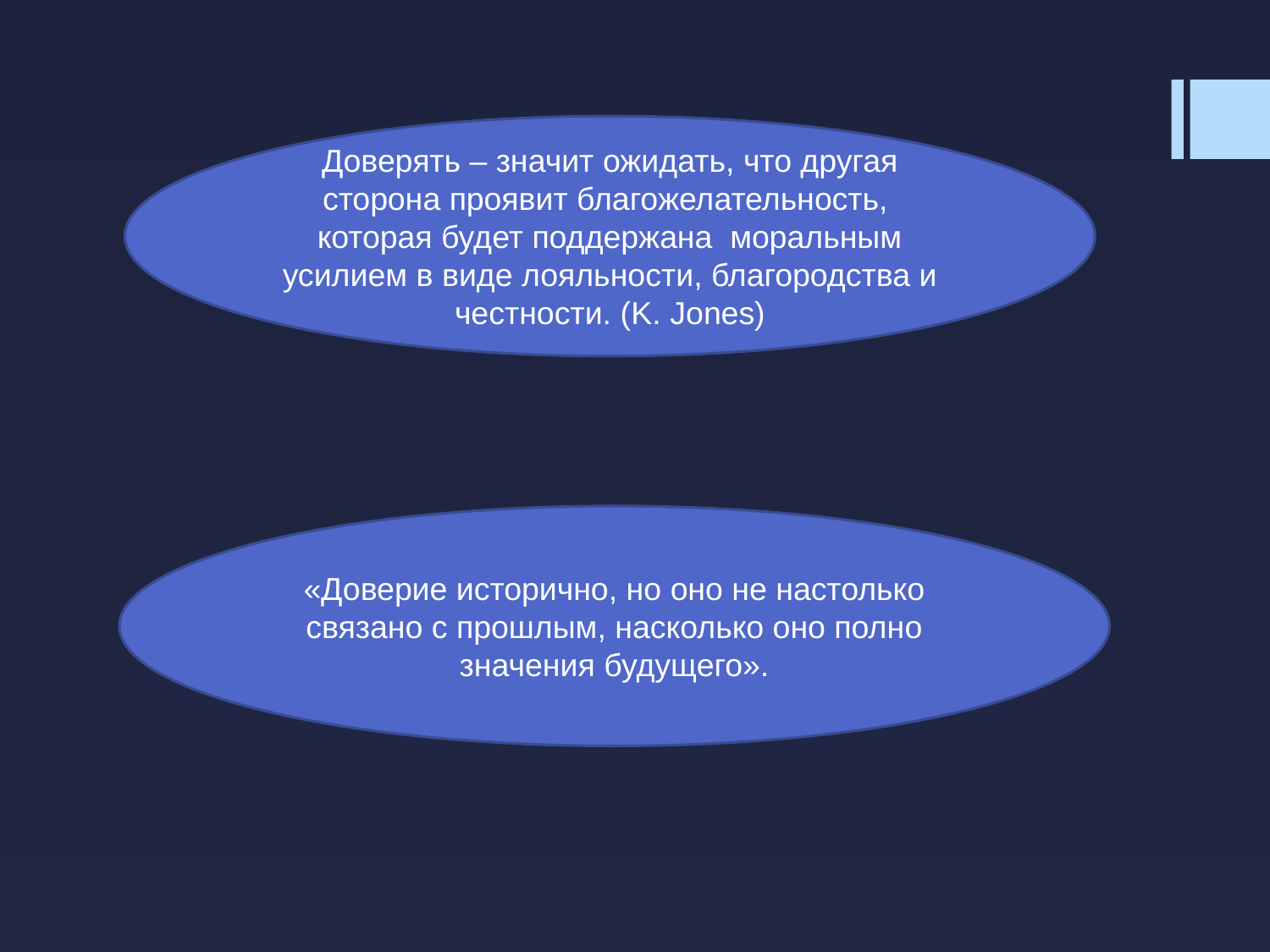

Доверять – значит ожидать, что другая сторона проявит благожелательность,  которая будет поддержана  моральным усилием в виде лояльности, благородства и честности. (K. Jones)
«Доверие исторично, но оно не настолько связано с прошлым, насколько оно полно значения будущего».